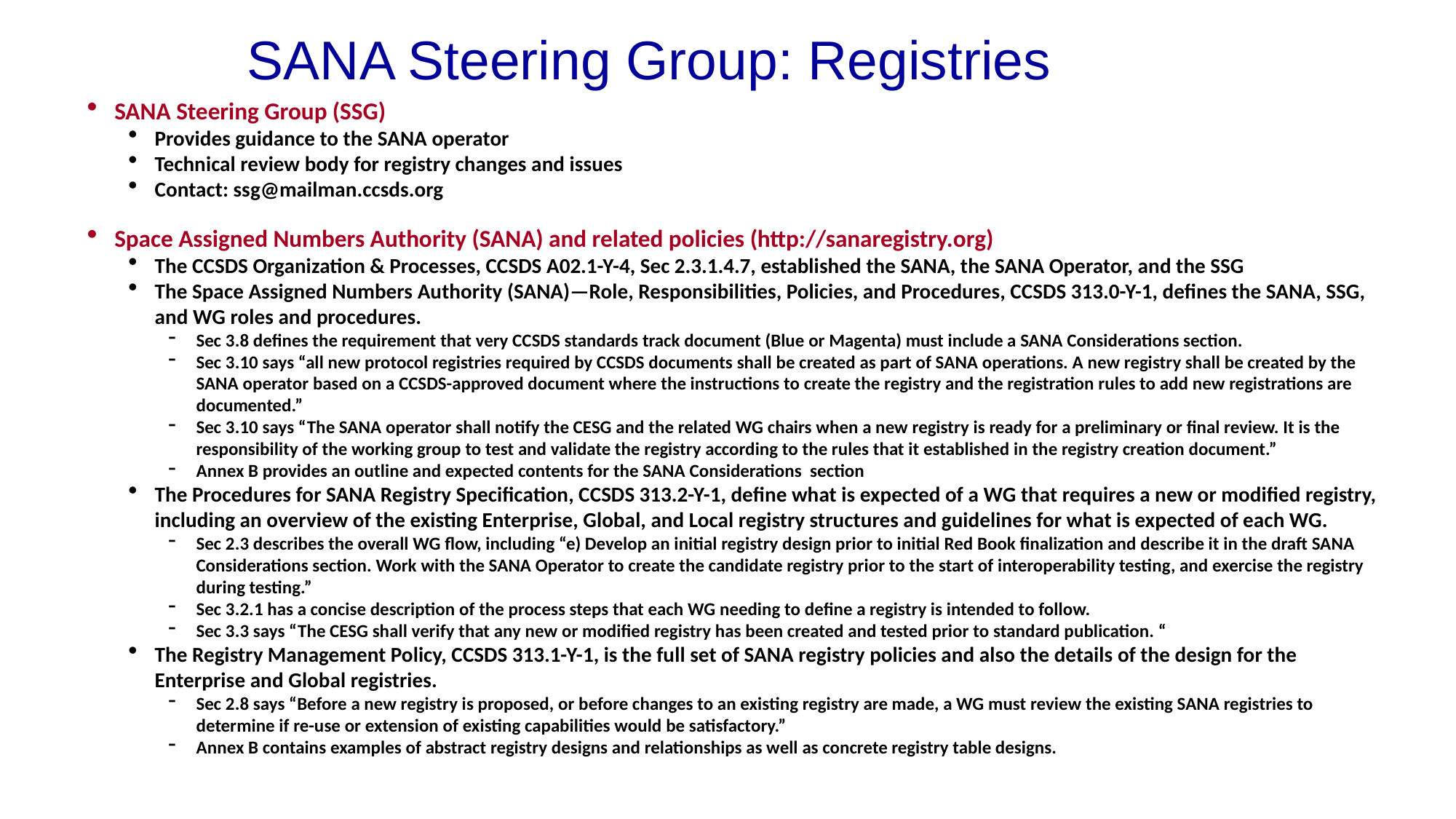

# SANA Steering Group: Registries
SANA Steering Group (SSG)
Provides guidance to the SANA operator
Technical review body for registry changes and issues
Contact: ssg@mailman.ccsds.org

Space Assigned Numbers Authority (SANA) and related policies (http://sanaregistry.org)
The CCSDS Organization & Processes, CCSDS A02.1-Y-4, Sec 2.3.1.4.7, established the SANA, the SANA Operator, and the SSG
The Space Assigned Numbers Authority (SANA)—Role, Responsibilities, Policies, and Procedures, CCSDS 313.0-Y-1, defines the SANA, SSG, and WG roles and procedures.
Sec 3.8 defines the requirement that very CCSDS standards track document (Blue or Magenta) must include a SANA Considerations section.
Sec 3.10 says “all new protocol registries required by CCSDS documents shall be created as part of SANA operations. A new registry shall be created by the SANA operator based on a CCSDS-approved document where the instructions to create the registry and the registration rules to add new registrations are documented.”
Sec 3.10 says “The SANA operator shall notify the CESG and the related WG chairs when a new registry is ready for a preliminary or final review. It is the responsibility of the working group to test and validate the registry according to the rules that it established in the registry creation document.”
Annex B provides an outline and expected contents for the SANA Considerations  section
The Procedures for SANA Registry Specification, CCSDS 313.2-Y-1, define what is expected of a WG that requires a new or modified registry, including an overview of the existing Enterprise, Global, and Local registry structures and guidelines for what is expected of each WG.
Sec 2.3 describes the overall WG flow, including “e) Develop an initial registry design prior to initial Red Book finalization and describe it in the draft SANA Considerations section. Work with the SANA Operator to create the candidate registry prior to the start of interoperability testing, and exercise the registry during testing.”
Sec 3.2.1 has a concise description of the process steps that each WG needing to define a registry is intended to follow.
Sec 3.3 says “The CESG shall verify that any new or modified registry has been created and tested prior to standard publication. “
The Registry Management Policy, CCSDS 313.1-Y-1, is the full set of SANA registry policies and also the details of the design for the Enterprise and Global registries.
Sec 2.8 says “Before a new registry is proposed, or before changes to an existing registry are made, a WG must review the existing SANA registries to determine if re-use or extension of existing capabilities would be satisfactory.”
Annex B contains examples of abstract registry designs and relationships as well as concrete registry table designs.